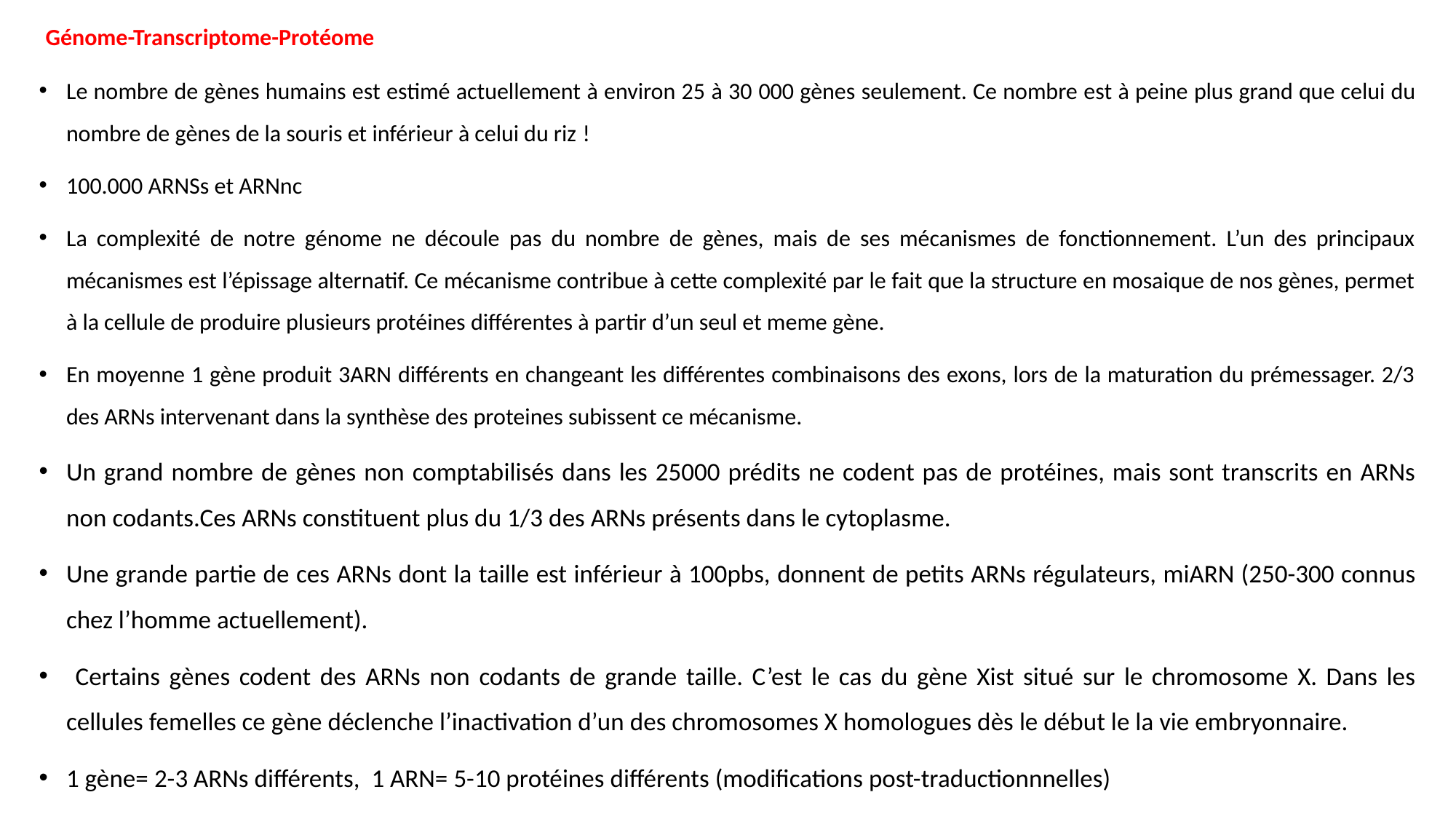

Génome-Transcriptome-Protéome
Le nombre de gènes humains est estimé actuellement à environ 25 à 30 000 gènes seulement. Ce nombre est à peine plus grand que celui du nombre de gènes de la souris et inférieur à celui du riz !
100.000 ARNSs et ARNnc
La complexité de notre génome ne découle pas du nombre de gènes, mais de ses mécanismes de fonctionnement. L’un des principaux mécanismes est l’épissage alternatif. Ce mécanisme contribue à cette complexité par le fait que la structure en mosaique de nos gènes, permet à la cellule de produire plusieurs protéines différentes à partir d’un seul et meme gène.
En moyenne 1 gène produit 3ARN différents en changeant les différentes combinaisons des exons, lors de la maturation du prémessager. 2/3 des ARNs intervenant dans la synthèse des proteines subissent ce mécanisme.
Un grand nombre de gènes non comptabilisés dans les 25000 prédits ne codent pas de protéines, mais sont transcrits en ARNs non codants.Ces ARNs constituent plus du 1/3 des ARNs présents dans le cytoplasme.
Une grande partie de ces ARNs dont la taille est inférieur à 100pbs, donnent de petits ARNs régulateurs, miARN (250-300 connus chez l’homme actuellement).
 Certains gènes codent des ARNs non codants de grande taille. C’est le cas du gène Xist situé sur le chromosome X. Dans les cellules femelles ce gène déclenche l’inactivation d’un des chromosomes X homologues dès le début le la vie embryonnaire.
1 gène= 2-3 ARNs différents,  1 ARN= 5-10 protéines différents (modifications post-traductionnnelles)